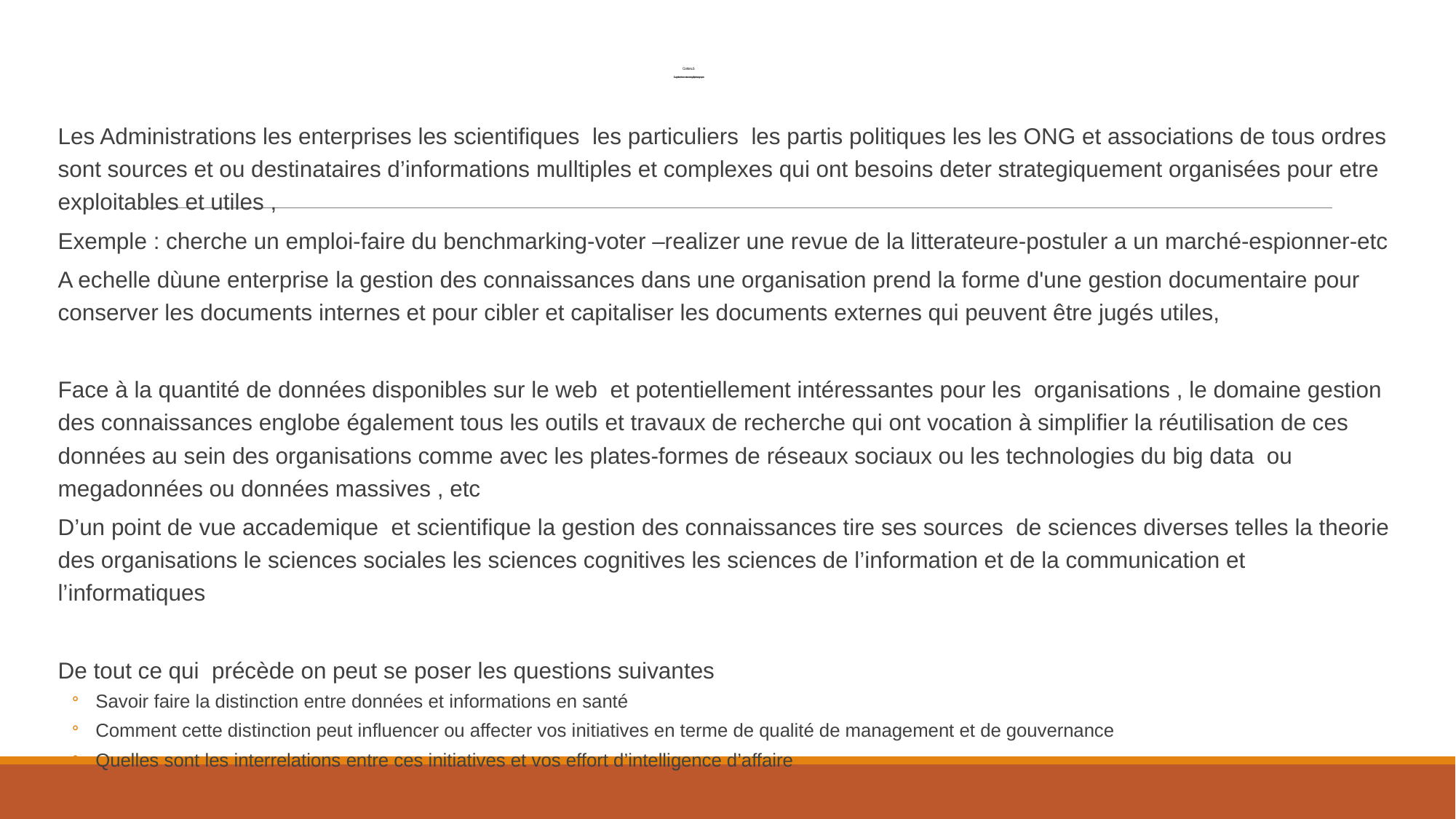

# Contenu 1- 1-La gestion des connaissances appliquée aux groupes

Les Administrations les enterprises les scientifiques  les particuliers  les partis politiques les les ONG et associations de tous ordres sont sources et ou destinataires d’informations mulltiples et complexes qui ont besoins deter strategiquement organisées pour etre exploitables et utiles ,
Exemple : cherche un emploi-faire du benchmarking-voter –realizer une revue de la litterateure-postuler a un marché-espionner-etc
A echelle dùune enterprise la gestion des connaissances dans une organisation prend la forme d'une gestion documentaire pour conserver les documents internes et pour cibler et capitaliser les documents externes qui peuvent être jugés utiles,

Face à la quantité de données disponibles sur le web  et potentiellement intéressantes pour les  organisations , le domaine gestion des connaissances englobe également tous les outils et travaux de recherche qui ont vocation à simplifier la réutilisation de ces données au sein des organisations comme avec les plates-formes de réseaux sociaux ou les technologies du big data  ou megadonnées ou données massives , etc
D’un point de vue accademique  et scientifique la gestion des connaissances tire ses sources  de sciences diverses telles la theorie des organisations le sciences sociales les sciences cognitives les sciences de l’information et de la communication et l’informatiques

De tout ce qui  précède on peut se poser les questions suivantes
Savoir faire la distinction entre données et informations en santé
Comment cette distinction peut influencer ou affecter vos initiatives en terme de qualité de management et de gouvernance
Quelles sont les interrelations entre ces initiatives et vos effort d’intelligence d’affaire